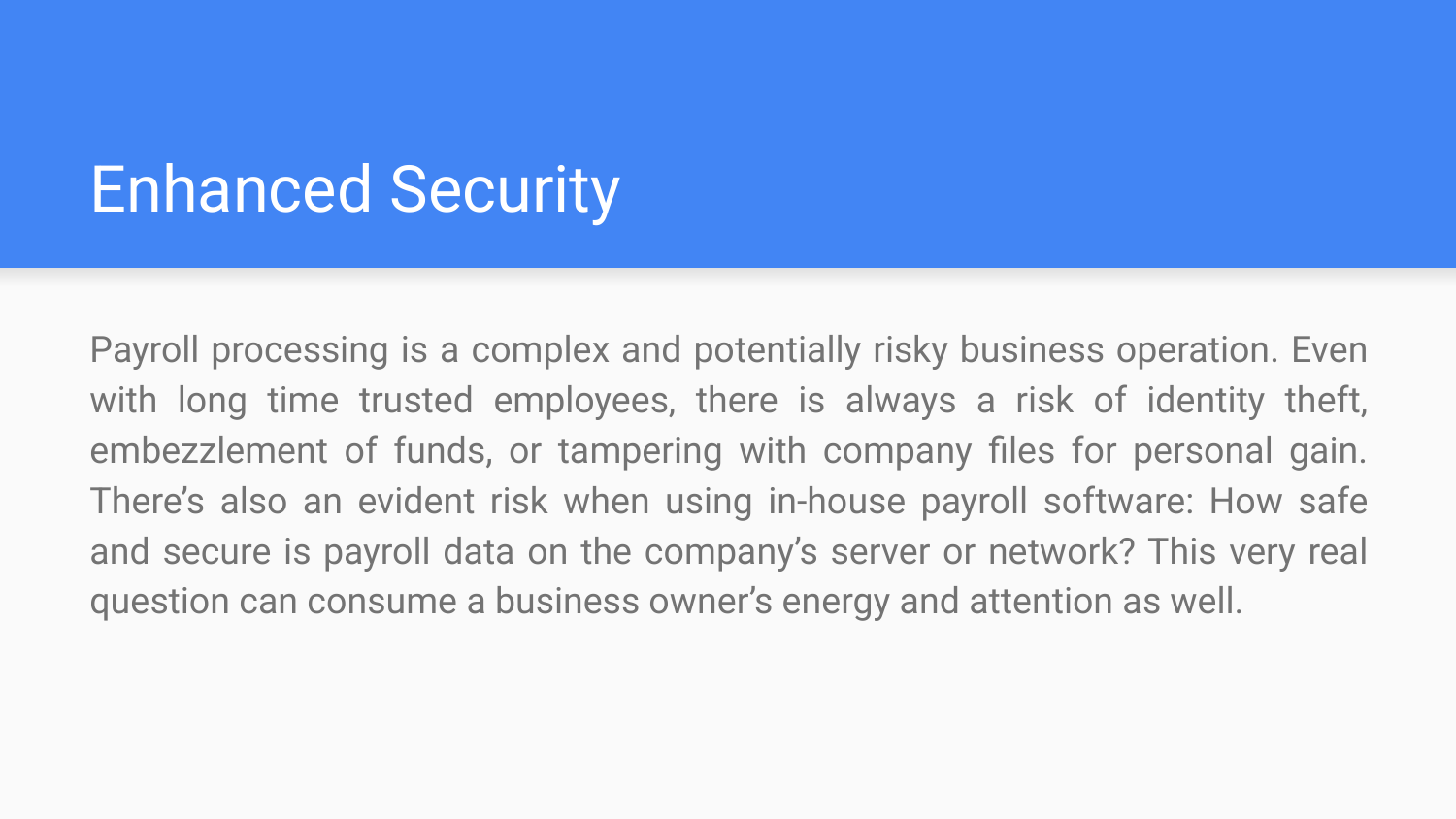

# Enhanced Security
Payroll processing is a complex and potentially risky business operation. Even with long time trusted employees, there is always a risk of identity theft, embezzlement of funds, or tampering with company files for personal gain. There’s also an evident risk when using in-house payroll software: How safe and secure is payroll data on the company’s server or network? This very real question can consume a business owner’s energy and attention as well.